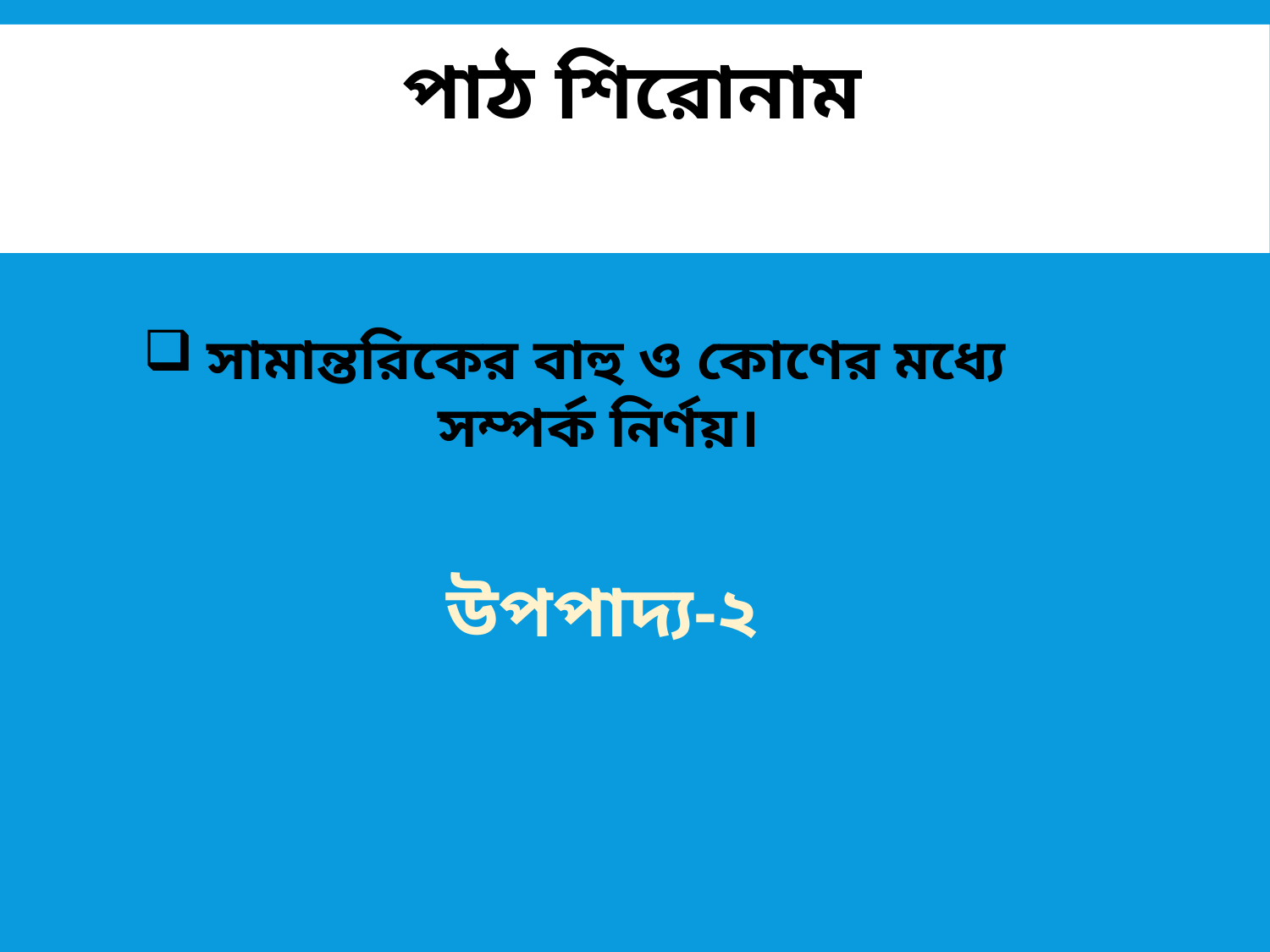

পাঠ শিরোনাম
সামান্তরিকের বাহু ও কোণের মধ্যে সম্পর্ক নির্ণয়।
উপপাদ্য-২